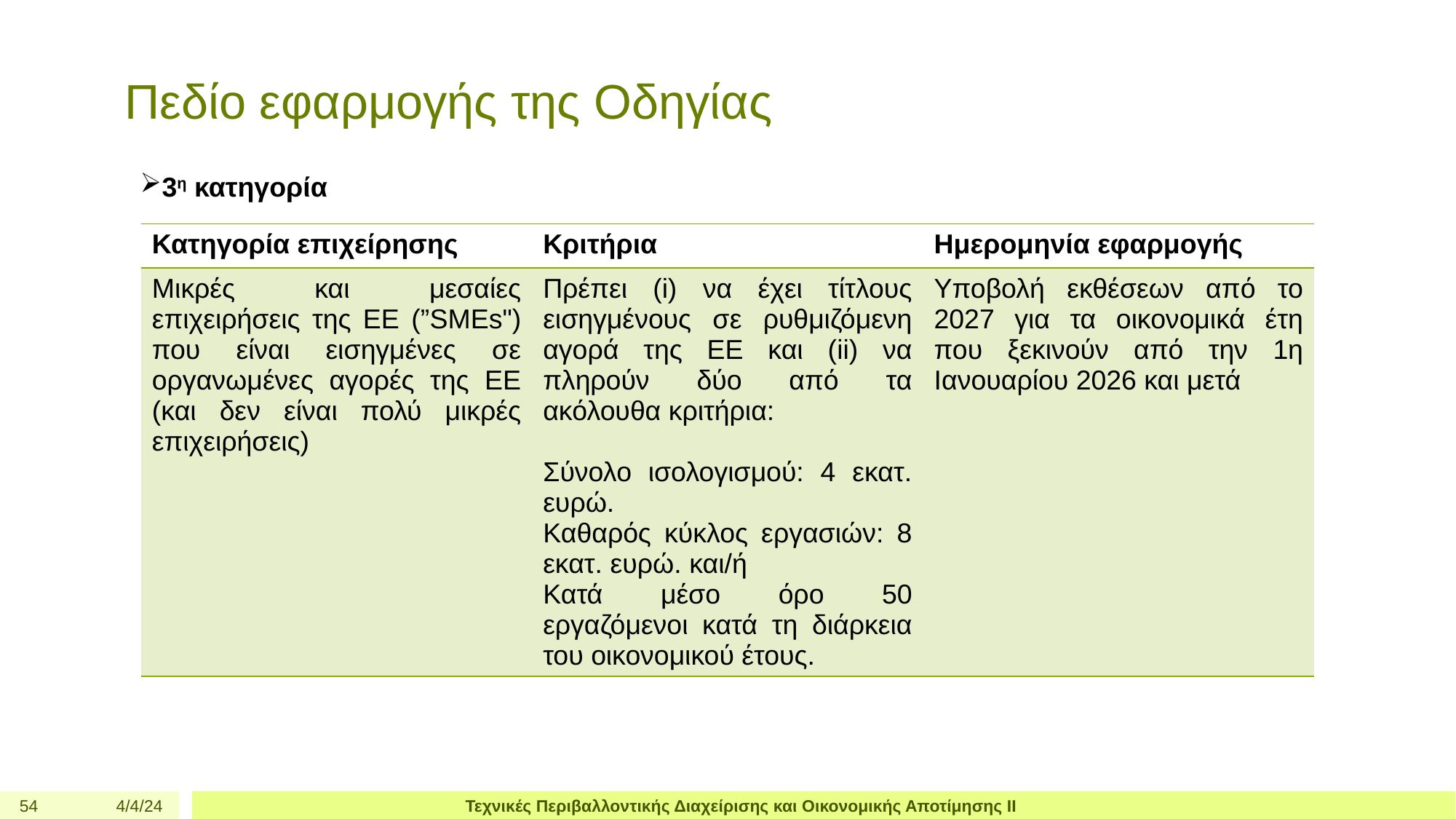

# Πεδίο εφαρμογής της Οδηγίας
3η κατηγορία
| Κατηγορία επιχείρησης | Κριτήρια | Ημερομηνία εφαρμογής |
| --- | --- | --- |
| Μικρές και μεσαίες επιχειρήσεις της ΕΕ (”SMEs") που είναι εισηγμένες σε οργανωμένες αγορές της ΕΕ (και δεν είναι πολύ μικρές επιχειρήσεις) | Πρέπει (i) να έχει τίτλους εισηγμένους σε ρυθμιζόμενη αγορά της ΕΕ και (ii) να πληρούν δύο από τα ακόλουθα κριτήρια: Σύνολο ισολογισμού: 4 εκατ. ευρώ. Καθαρός κύκλος εργασιών: 8 εκατ. ευρώ. και/ή Κατά μέσο όρο 50 εργαζόμενοι κατά τη διάρκεια του οικονομικού έτους. | Υποβολή εκθέσεων από το 2027 για τα οικονομικά έτη που ξεκινούν από την 1η Ιανουαρίου 2026 και μετά |
54
4/4/24
Τεχνικές Περιβαλλοντικής Διαχείρισης και Οικονομικής Αποτίμησης ΙΙ